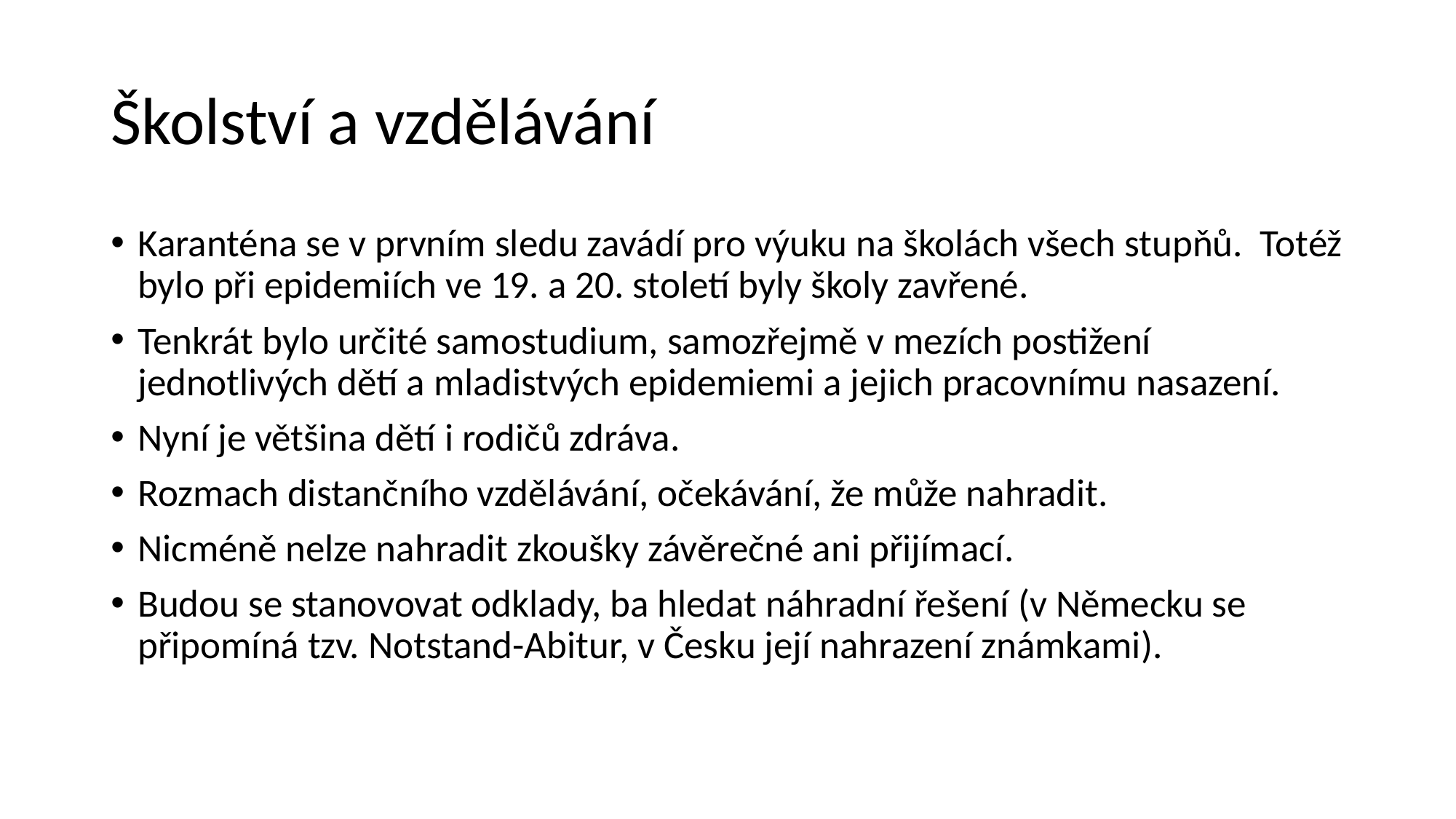

# Školství a vzdělávání
Karanténa se v prvním sledu zavádí pro výuku na školách všech stupňů.  Totéž bylo při epidemiích ve 19. a 20. století byly školy zavřené.
Tenkrát bylo určité samostudium, samozřejmě v mezích postižení jednotlivých dětí a mladistvých epidemiemi a jejich pracovnímu nasazení.
Nyní je většina dětí i rodičů zdráva.
Rozmach distančního vzdělávání, očekávání, že může nahradit.
Nicméně nelze nahradit zkoušky závěrečné ani přijímací.
Budou se stanovovat odklady, ba hledat náhradní řešení (v Německu se připomíná tzv. Notstand-Abitur, v Česku její nahrazení známkami).